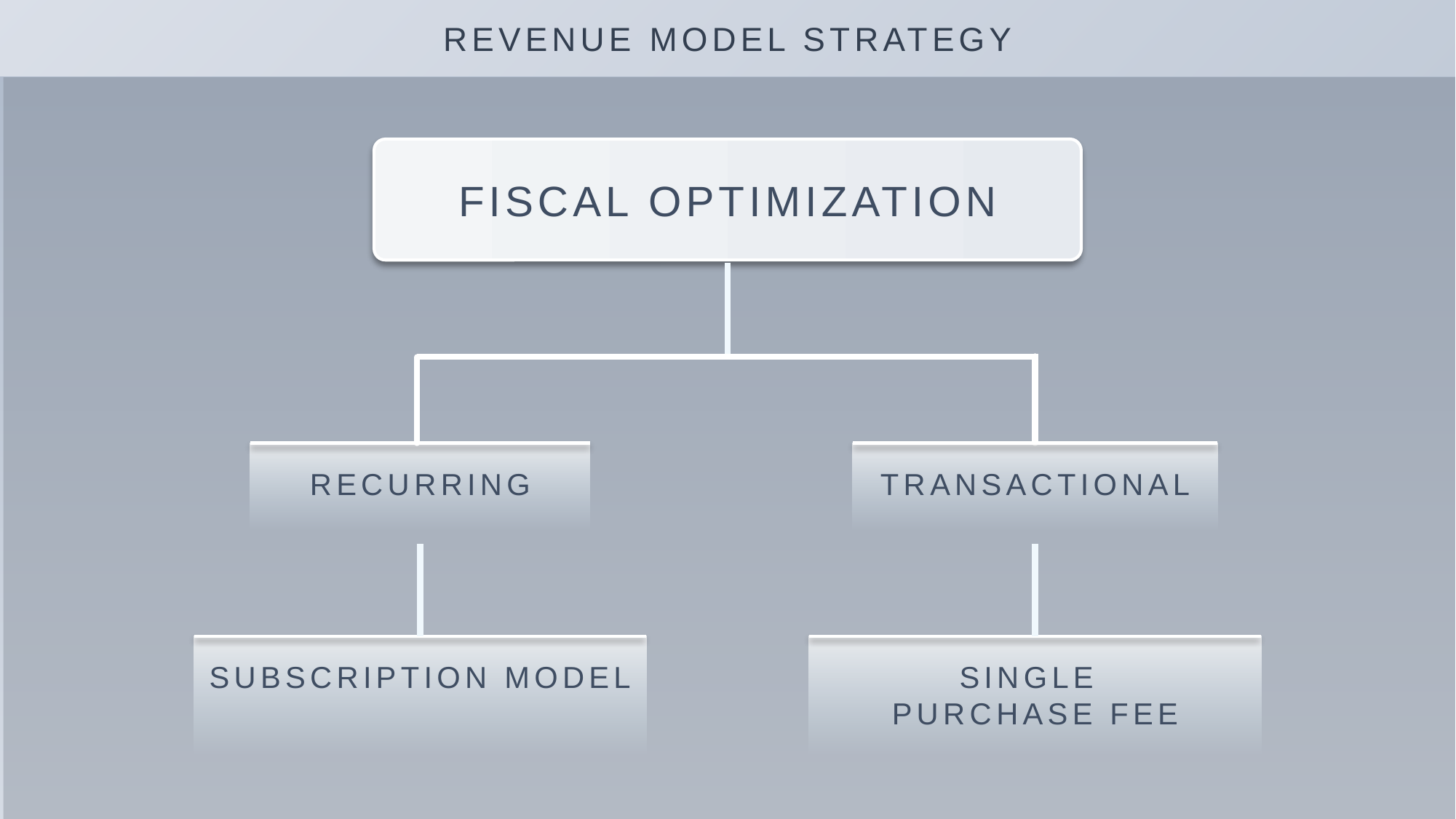

REVENUE MODEL STRATEGY

FISCAL OPTIMIZATION
TRANSACTIONAL
RECURRING
SUBSCRIPTION MODEL
SINGLE
PURCHASE FEE